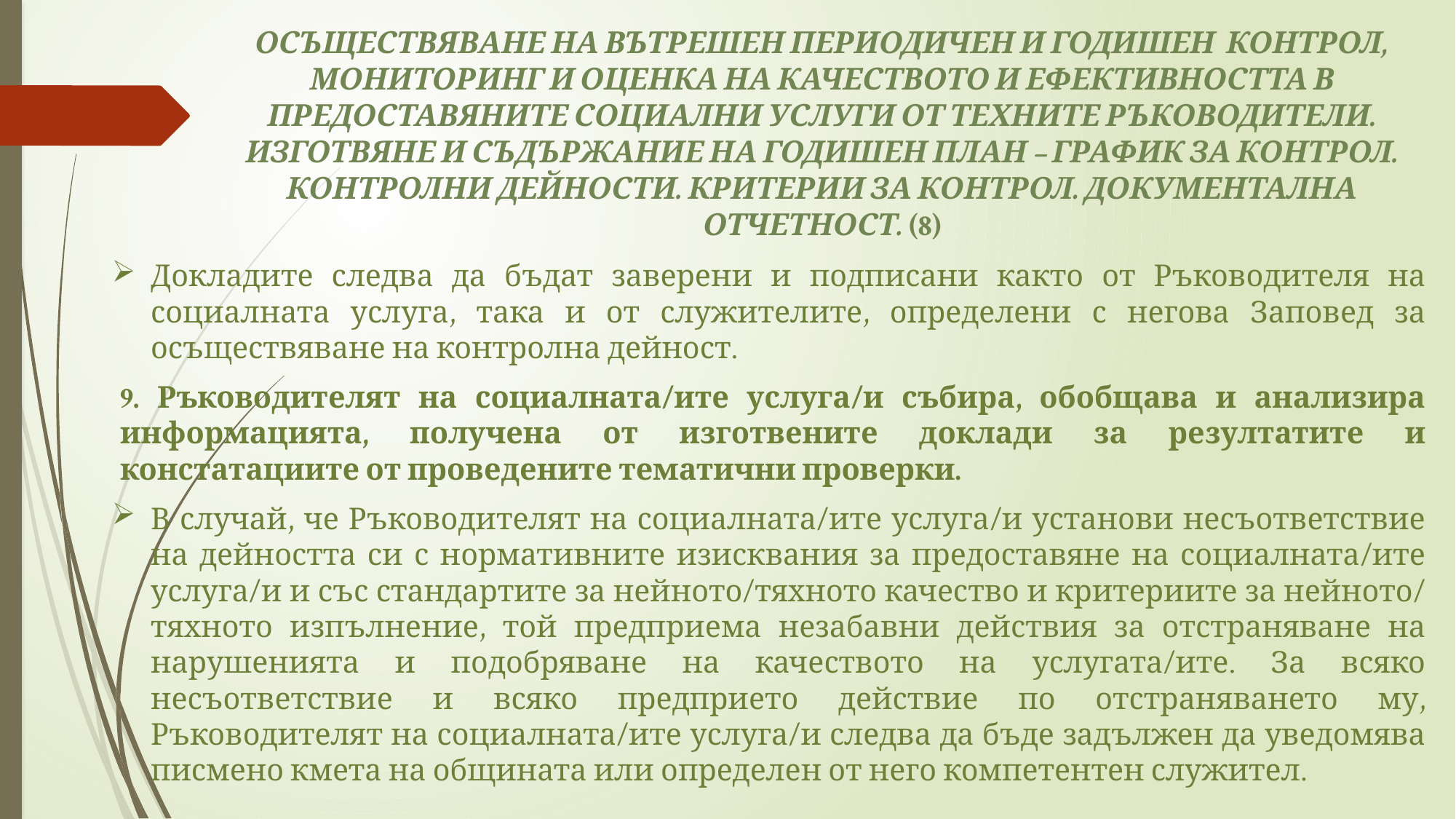

# ОСЪЩЕСТВЯВАНЕ НА ВЪТРЕШЕН ПЕРИОДИЧЕН И ГОДИШЕН  КОНТРОЛ, МОНИТОРИНГ И ОЦЕНКА НА КАЧЕСТВОТО И ЕФЕКТИВНОСТТА В ПРЕДОСТАВЯНИТЕ СОЦИАЛНИ УСЛУГИ ОТ ТЕХНИТЕ РЪКОВОДИТЕЛИ. ИЗГОТВЯНЕ И СЪДЪРЖАНИЕ НА ГОДИШЕН ПЛАН – ГРАФИК ЗА КОНТРОЛ. КОНТРОЛНИ ДЕЙНОСТИ. КРИТЕРИИ ЗА КОНТРОЛ. ДОКУМЕНТАЛНА ОТЧЕТНОСТ. (8)
Докладите следва да бъдат заверени и подписани както от Ръководителя на социалната услуга, така и от служителите, определени с негова Заповед за осъществяване на контролна дейност.
9. Ръководителят на социалната/ите услуга/и събира, обобщава и анализира информацията, получена от изготвените доклади за резултатите и констатациите от проведените тематични проверки.
В случай, че Ръководителят на социалната/ите услуга/и установи несъответствие на дейността си с нормативните изисквания за предоставяне на социалната/ите услуга/и и със стандартите за нейното/тяхното качество и критериите за нейното/ тяхното изпълнение, той предприема незабавни действия за отстраняване на нарушенията и подобряване на качеството на услугата/ите. За всяко несъответствие и всяко предприето действие по отстраняването му, Ръководителят на социалната/ите услуга/и следва да бъде задължен да уведомява писмено кмета на общината или определен от него компетентен служител.